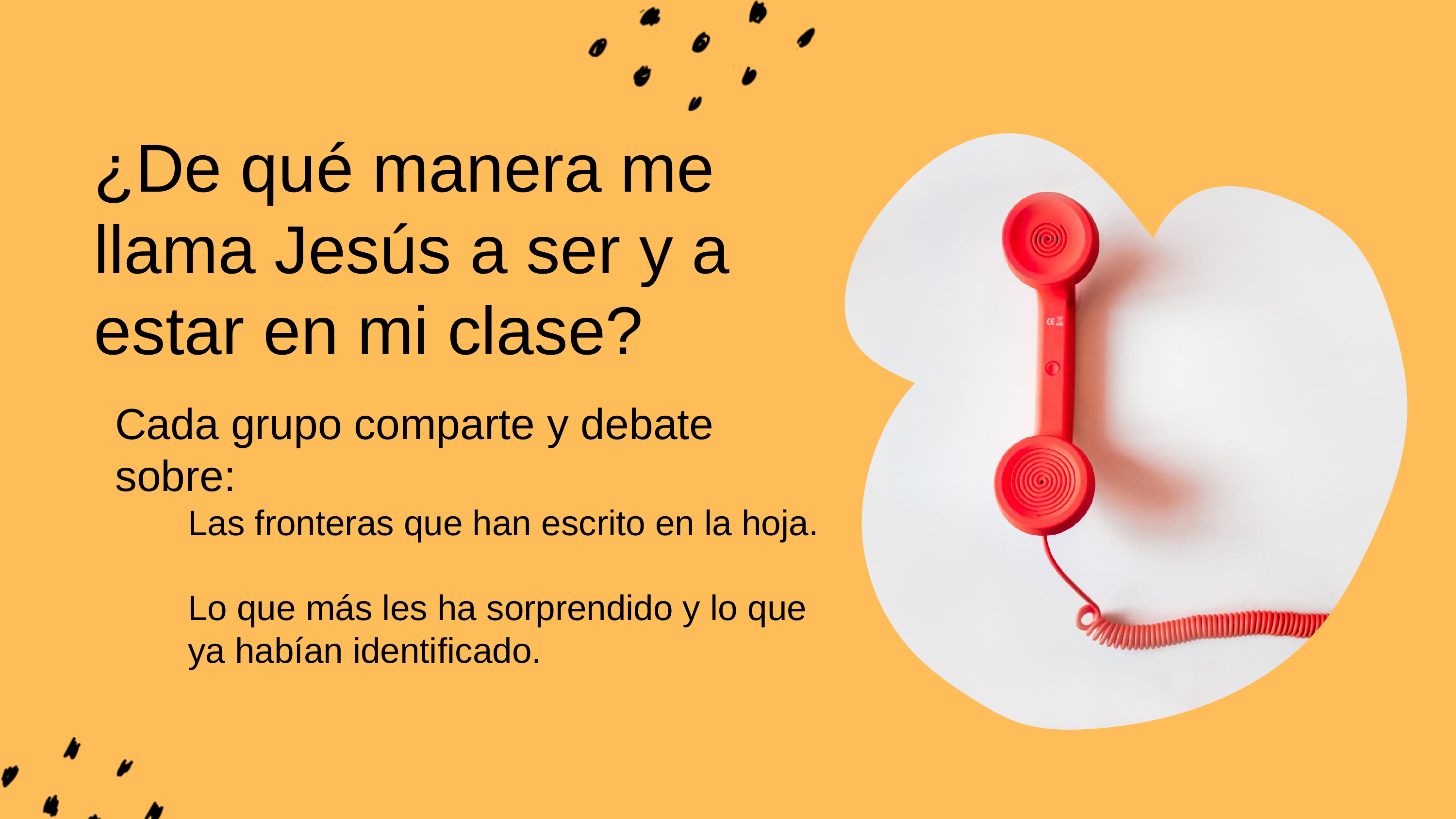

¿De qué manera me llama Jesús a ser y a estar en mi clase?

Cada grupo comparte y debate sobre:
Las fronteras que han escrito en la hoja.
Lo que más les ha sorprendido y lo que ya habían identificado.